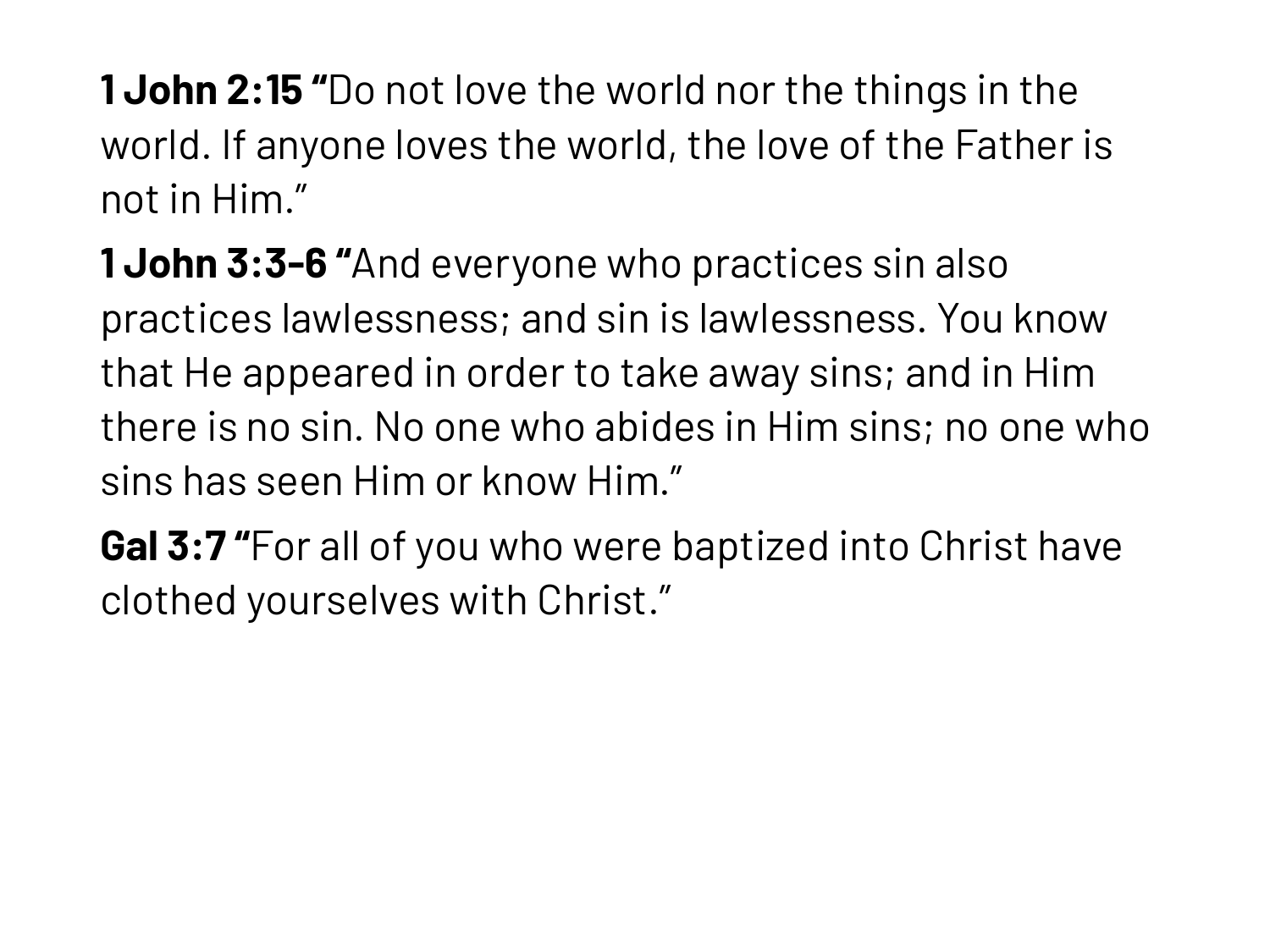

#
1 John 2:15 “Do not love the world nor the things in the world. If anyone loves the world, the love of the Father is not in Him.”
1 John 3:3-6 “And everyone who practices sin also practices lawlessness; and sin is lawlessness. You know that He appeared in order to take away sins; and in Him there is no sin. No one who abides in Him sins; no one who sins has seen Him or know Him.”
Gal 3:7 “For all of you who were baptized into Christ have clothed yourselves with Christ.”